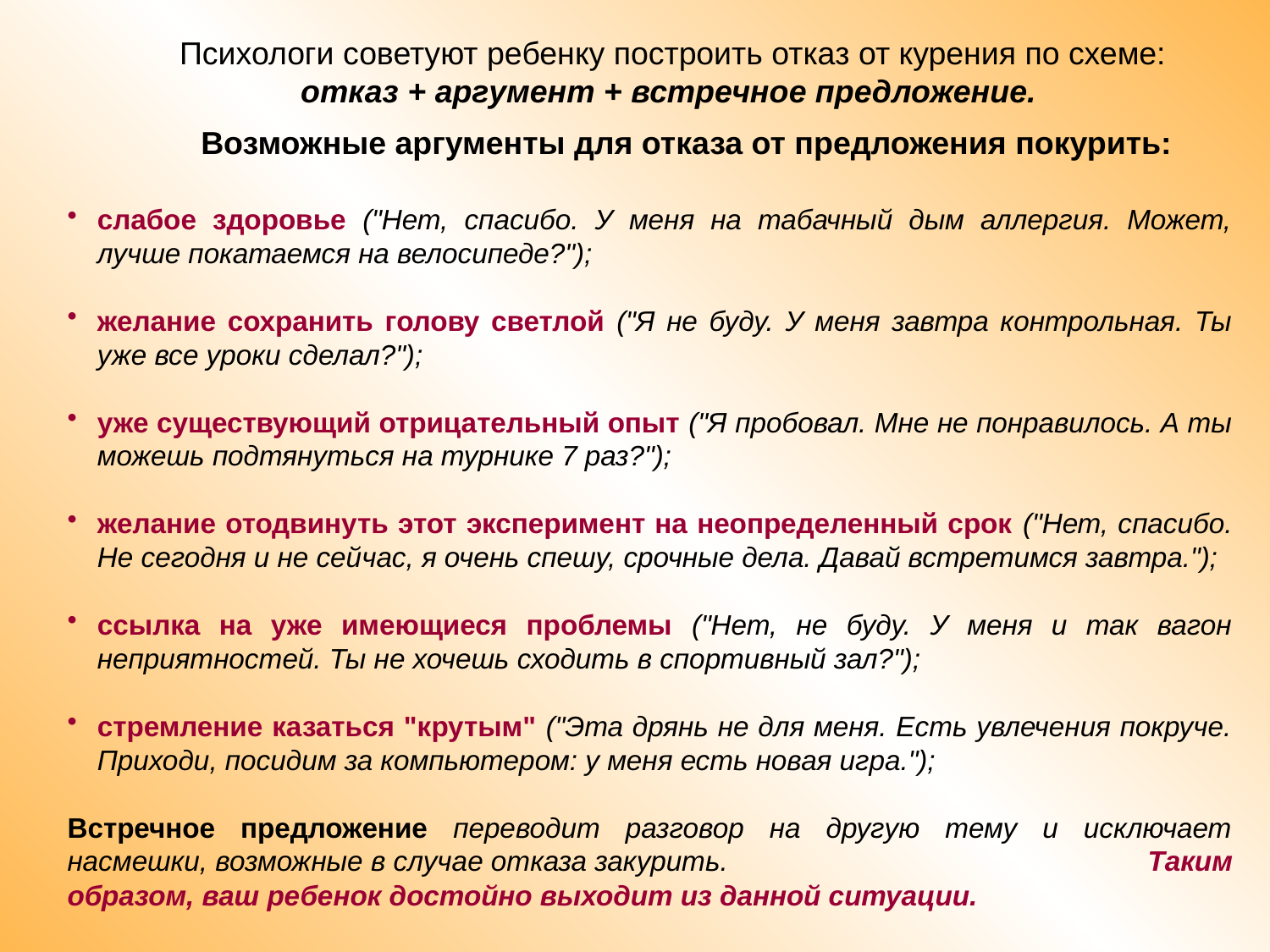

Психологи советуют ребенку построить отказ от курения по схеме:
отказ + аргумент + встречное предложение.
Возможные аргументы для отказа от предложения покурить:
слабое здоровье ("Нет, спасибо. У меня на табачный дым аллергия. Может, лучше покатаемся на велосипеде?");

желание сохранить голову светлой ("Я не буду. У меня завтра контрольная. Ты уже все уроки сделал?");

уже существующий отрицательный опыт ("Я пробовал. Мне не понравилось. А ты можешь подтянуться на турнике 7 раз?");

желание отодвинуть этот эксперимент на неопределенный срок ("Нет, спасибо. Не сегодня и не сейчас, я очень спешу, срочные дела. Давай встретимся завтра.");

ссылка на уже имеющиеся проблемы ("Нет, не буду. У меня и так вагон неприятностей. Ты не хочешь сходить в спортивный зал?");

стремление казаться "крутым" ("Эта дрянь не для меня. Есть увлечения покруче. Приходи, посидим за компьютером: у меня есть новая игра.");

Встречное предложение переводит разговор на другую тему и исключает насмешки, возможные в случае отказа закурить.                                                     Таким образом, ваш ребенок достойно выходит из данной ситуации.